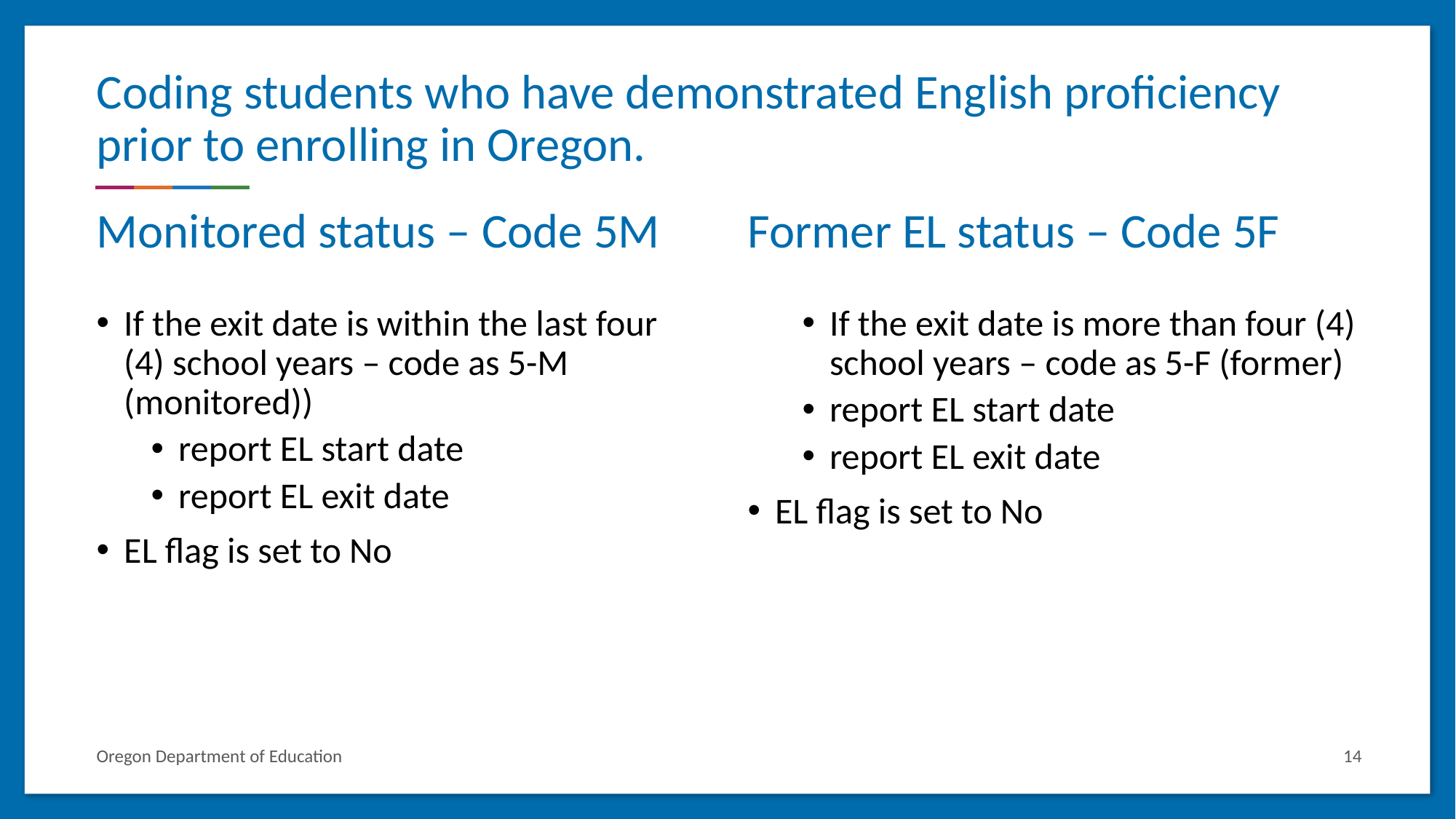

# Coding students who have demonstrated English proficiency prior to enrolling in Oregon.
Monitored status – Code 5M
Former EL status – Code 5F
If the exit date is within the last four (4) school years – code as 5-M (monitored))
report EL start date
report EL exit date
EL flag is set to No
If the exit date is more than four (4) school years – code as 5-F (former)
report EL start date
report EL exit date
EL flag is set to No
Oregon Department of Education
14